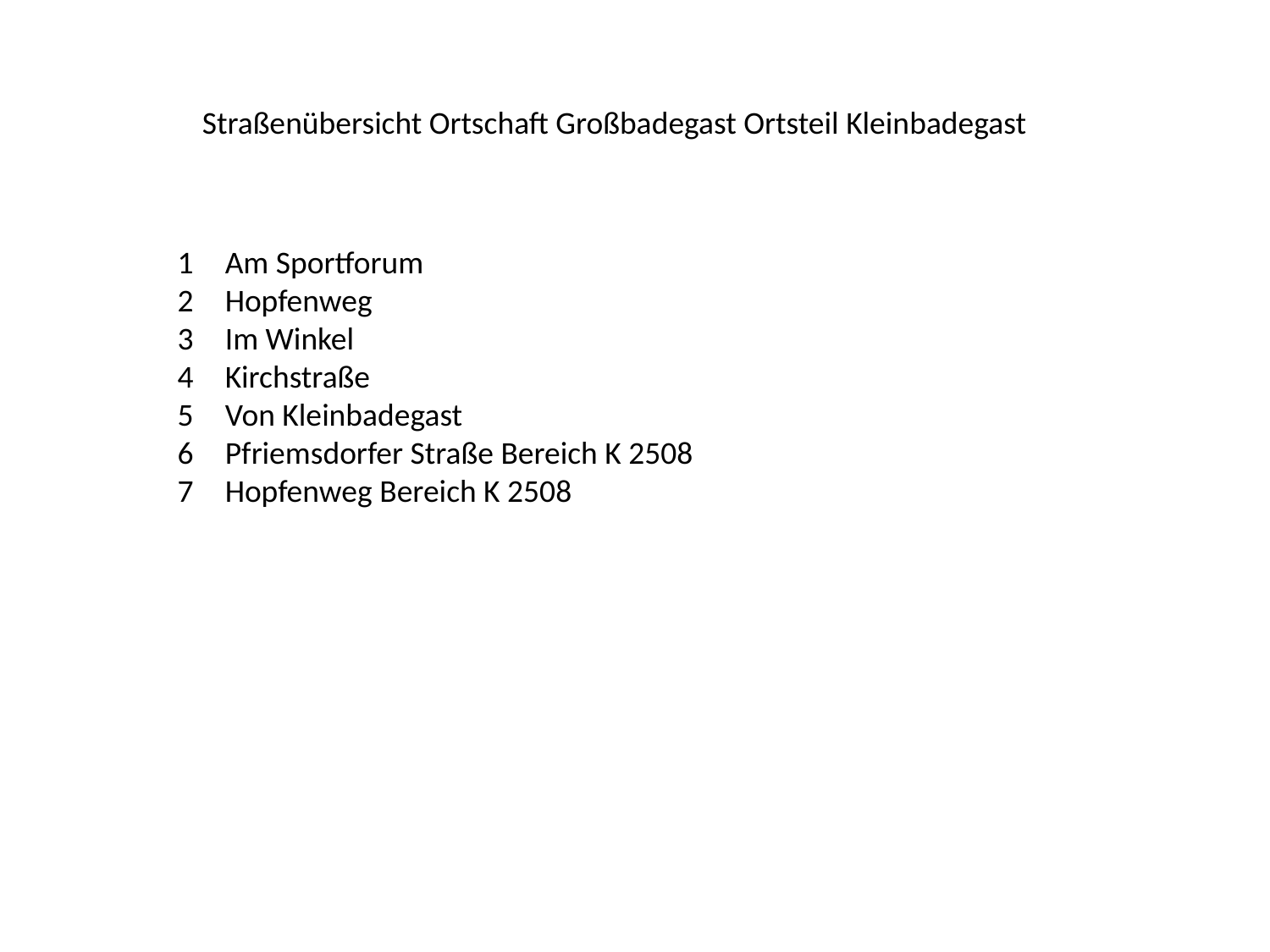

Straßenübersicht Ortschaft Großbadegast Ortsteil Kleinbadegast
Am Sportforum
Hopfenweg
Im Winkel
Kirchstraße
Von Kleinbadegast
Pfriemsdorfer Straße Bereich K 2508
Hopfenweg Bereich K 2508